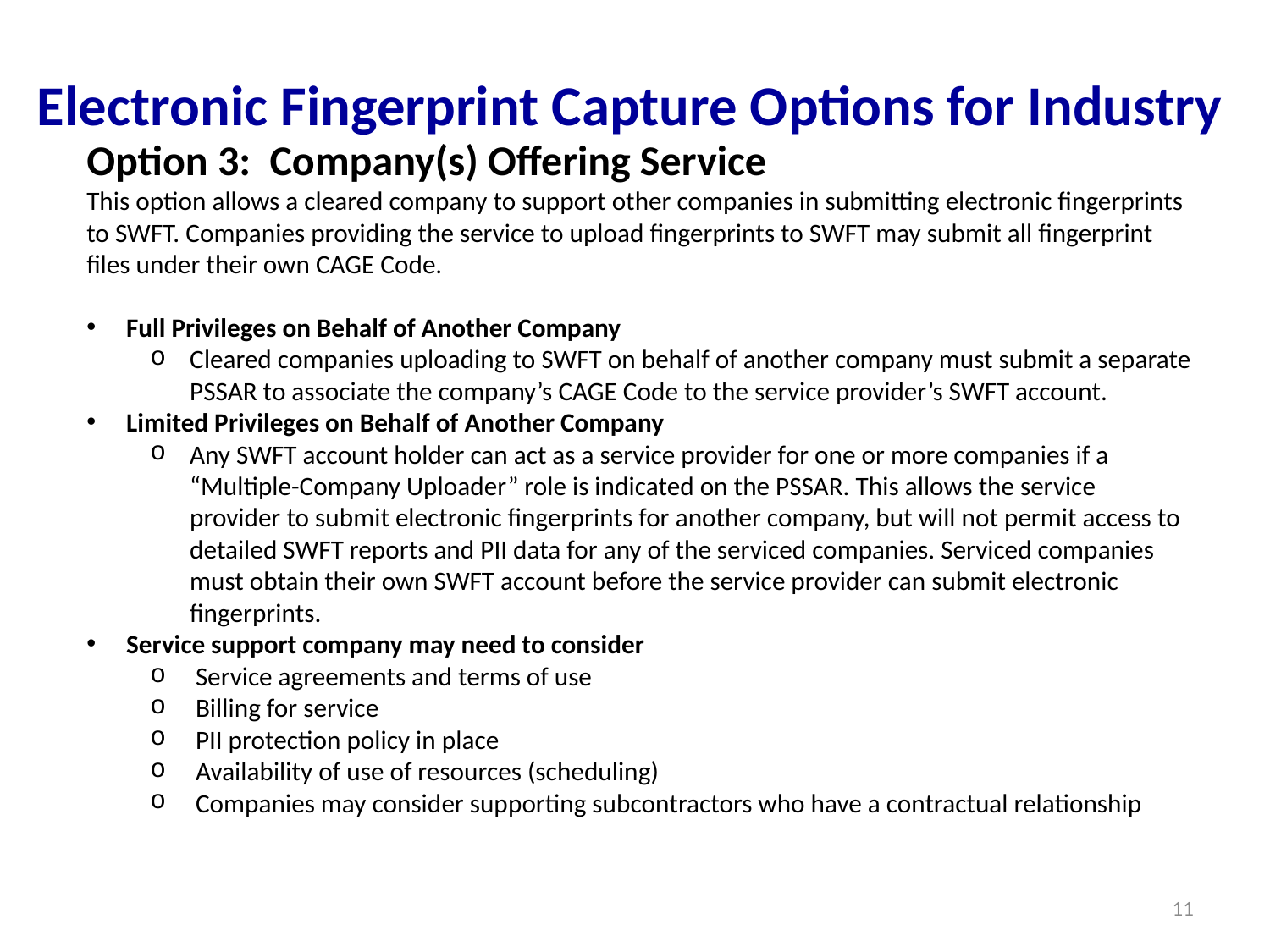

Electronic Fingerprint Capture Options for Industry
Option 3:  Company(s) Offering Service
This option allows a cleared company to support other companies in submitting electronic fingerprints to SWFT. Companies providing the service to upload fingerprints to SWFT may submit all fingerprint files under their own CAGE Code.

Full Privileges on Behalf of Another Company
Cleared companies uploading to SWFT on behalf of another company must submit a separate PSSAR to associate the company’s CAGE Code to the service provider’s SWFT account.
Limited Privileges on Behalf of Another Company
Any SWFT account holder can act as a service provider for one or more companies if a “Multiple-Company Uploader” role is indicated on the PSSAR. This allows the service provider to submit electronic fingerprints for another company, but will not permit access to detailed SWFT reports and PII data for any of the serviced companies. Serviced companies must obtain their own SWFT account before the service provider can submit electronic fingerprints.
Service support company may need to consider
 Service agreements and terms of use
 Billing for service
 PII protection policy in place
 Availability of use of resources (scheduling)
 Companies may consider supporting subcontractors who have a contractual relationship

11